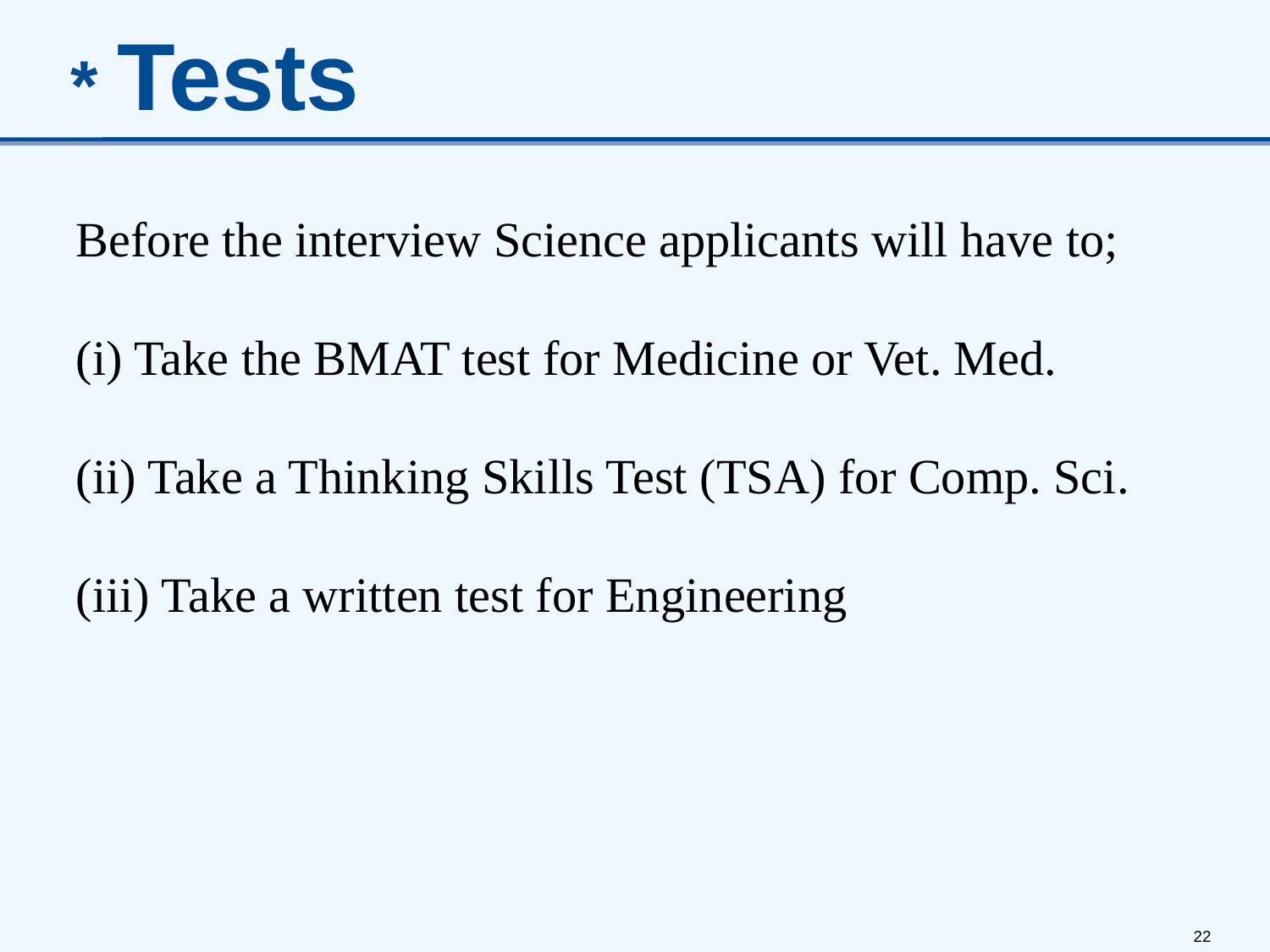

* Tests
Before the interview Science applicants will have to;

(i) Take the BMAT test for Medicine or Vet. Med.

(ii) Take a Thinking Skills Test (TSA) for Comp. Sci.

(iii) Take a written test for Engineering